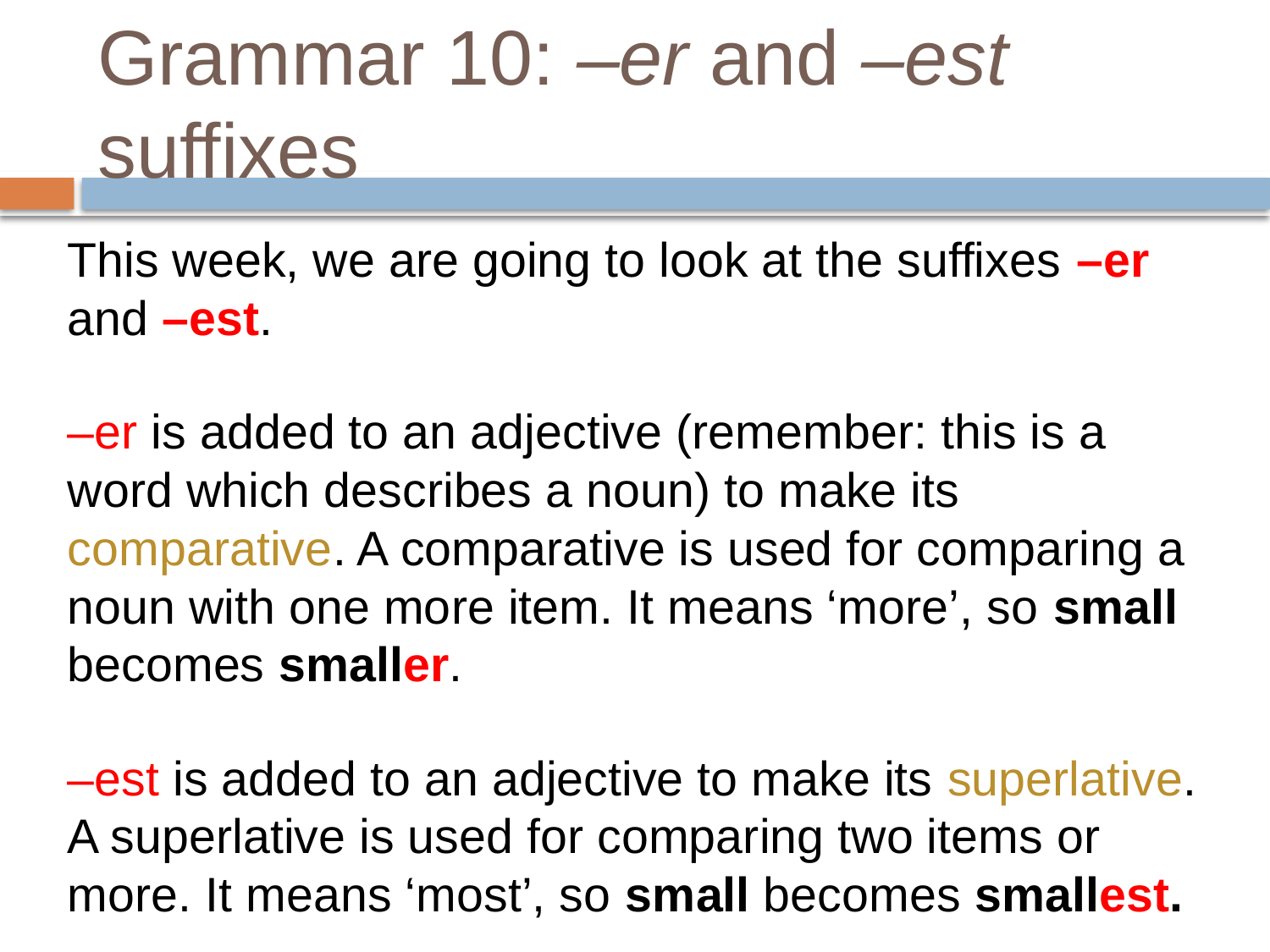

# Grammar 10: –er and –est suffixes
This week, we are going to look at the suffixes –er and –est.

–er is added to an adjective (remember: this is a word which describes a noun) to make its comparative. A comparative is used for comparing a noun with one more item. It means ‘more’, so small becomes smaller.

–est is added to an adjective to make its superlative. A superlative is used for comparing two items or more. It means ‘most’, so small becomes smallest.